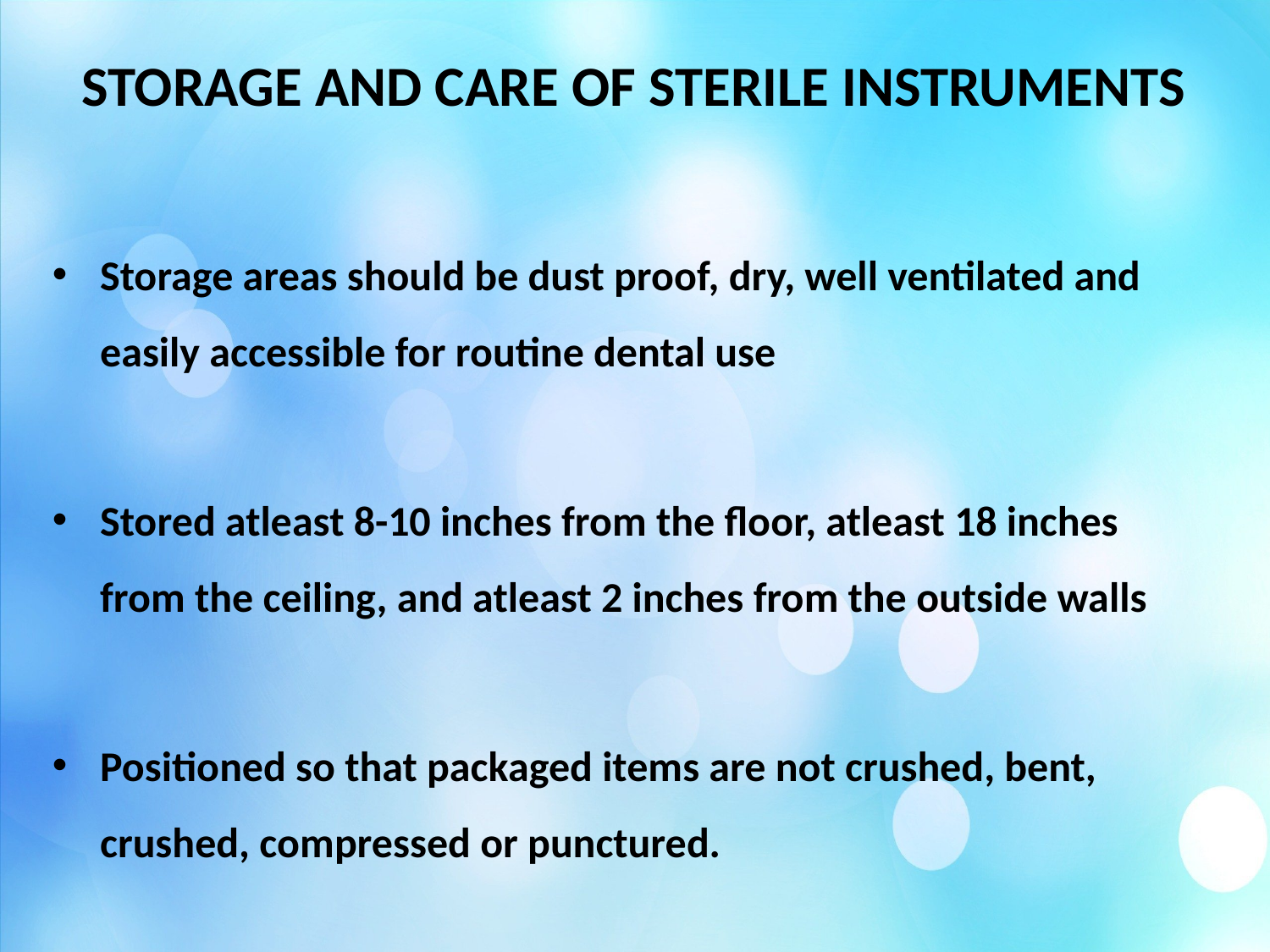

# STORAGE AND CARE OF STERILE INSTRUMENTS
Storage areas should be dust proof, dry, well ventilated and easily accessible for routine dental use

Stored atleast 8-10 inches from the floor, atleast 18 inches from the ceiling, and atleast 2 inches from the outside walls

Positioned so that packaged items are not crushed, bent, crushed, compressed or punctured.